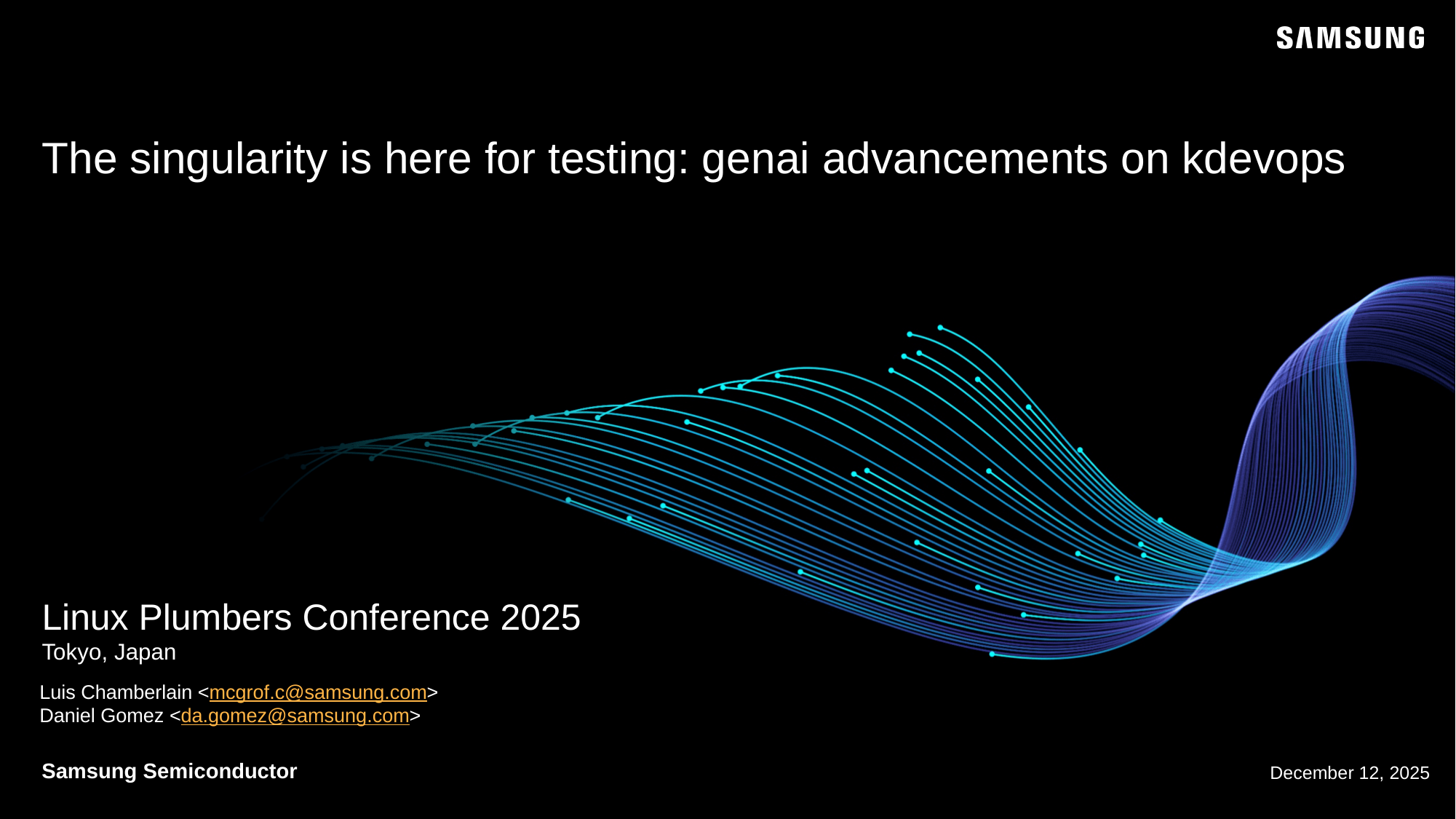

The singularity is here for testing: genai advancements on kdevops
Linux Plumbers Conference 2025
Tokyo, Japan
Luis Chamberlain <mcgrof.c@samsung.com>
Daniel Gomez <da.gomez@samsung.com>

Samsung Semiconductor
December 12, 2025